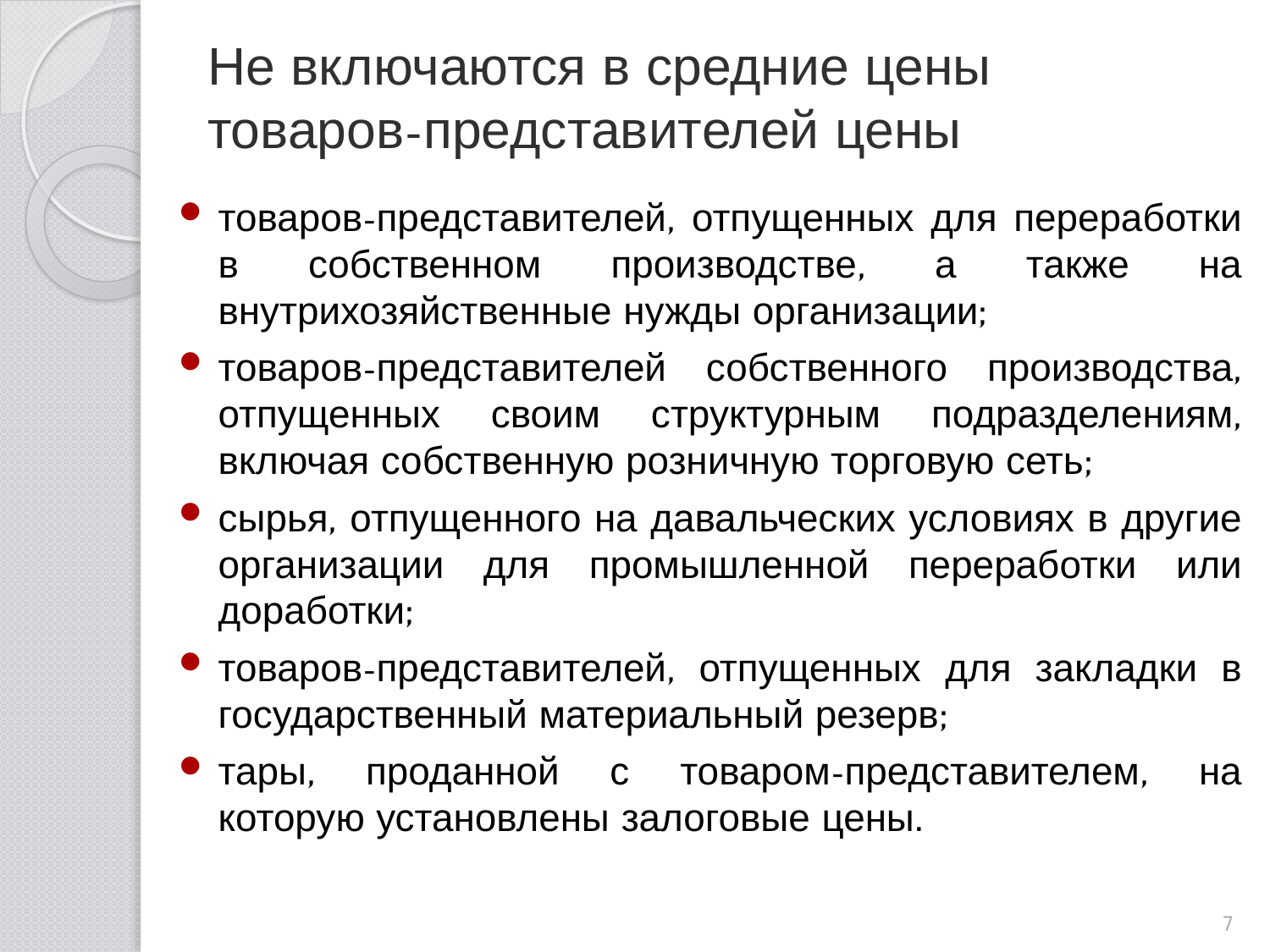

# Не включаются в средние цены товаров-представителей цены
товаров-представителей, отпущенных для переработки в собственном производстве, а также на внутрихозяйственные нужды организации;
товаров-представителей собственного производства, отпущенных своим структурным подразделениям, включая собственную розничную торговую сеть;
сырья, отпущенного на давальческих условиях в другие организации для промышленной переработки или доработки;
товаров-представителей, отпущенных для закладки в государственный материальный резерв;
тары, проданной с товаром-представителем, на которую установлены залоговые цены.
7